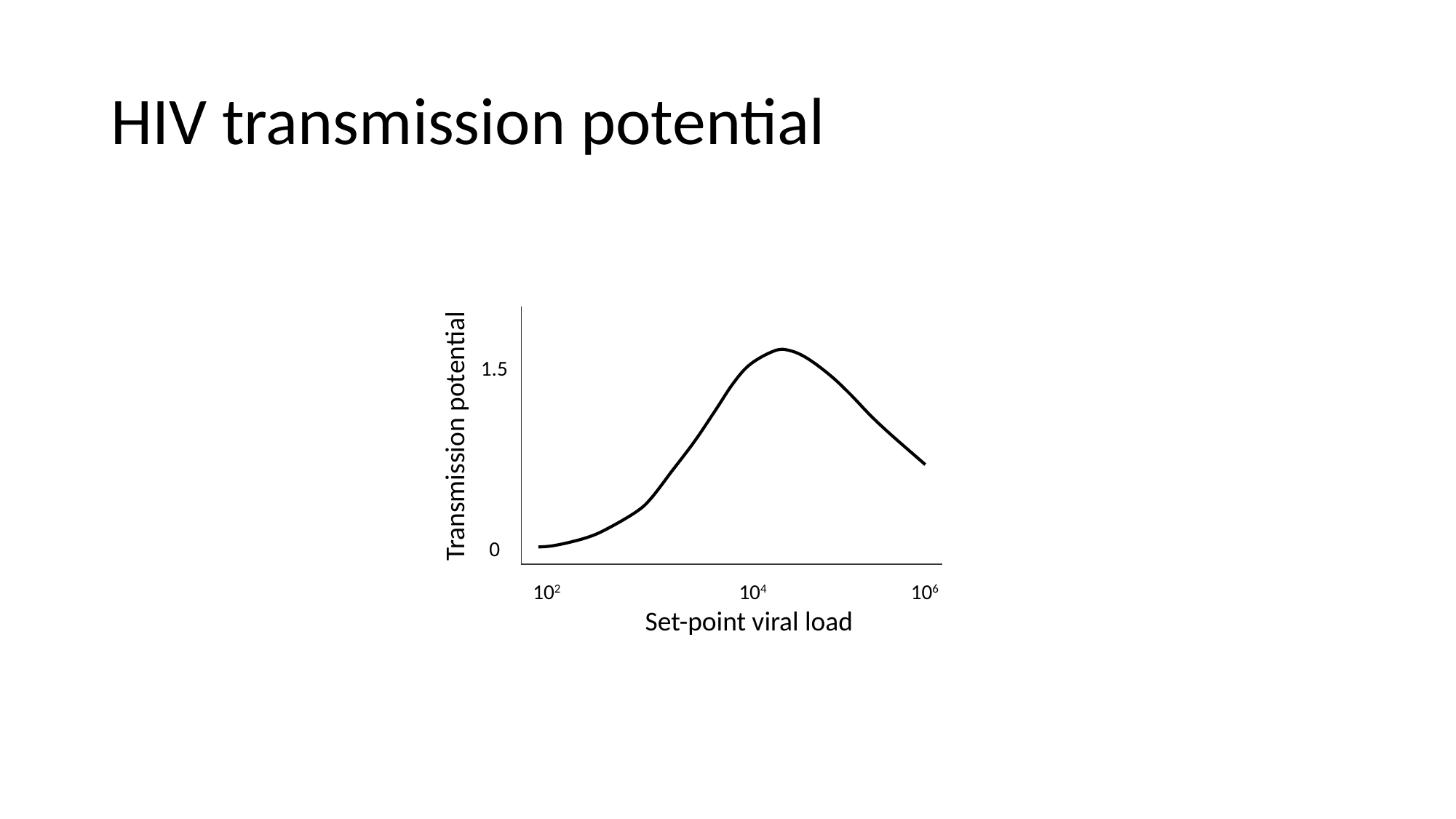

# HIV transmission potential
1.5

Transmission potential
0
102
104
106
Set-point viral load